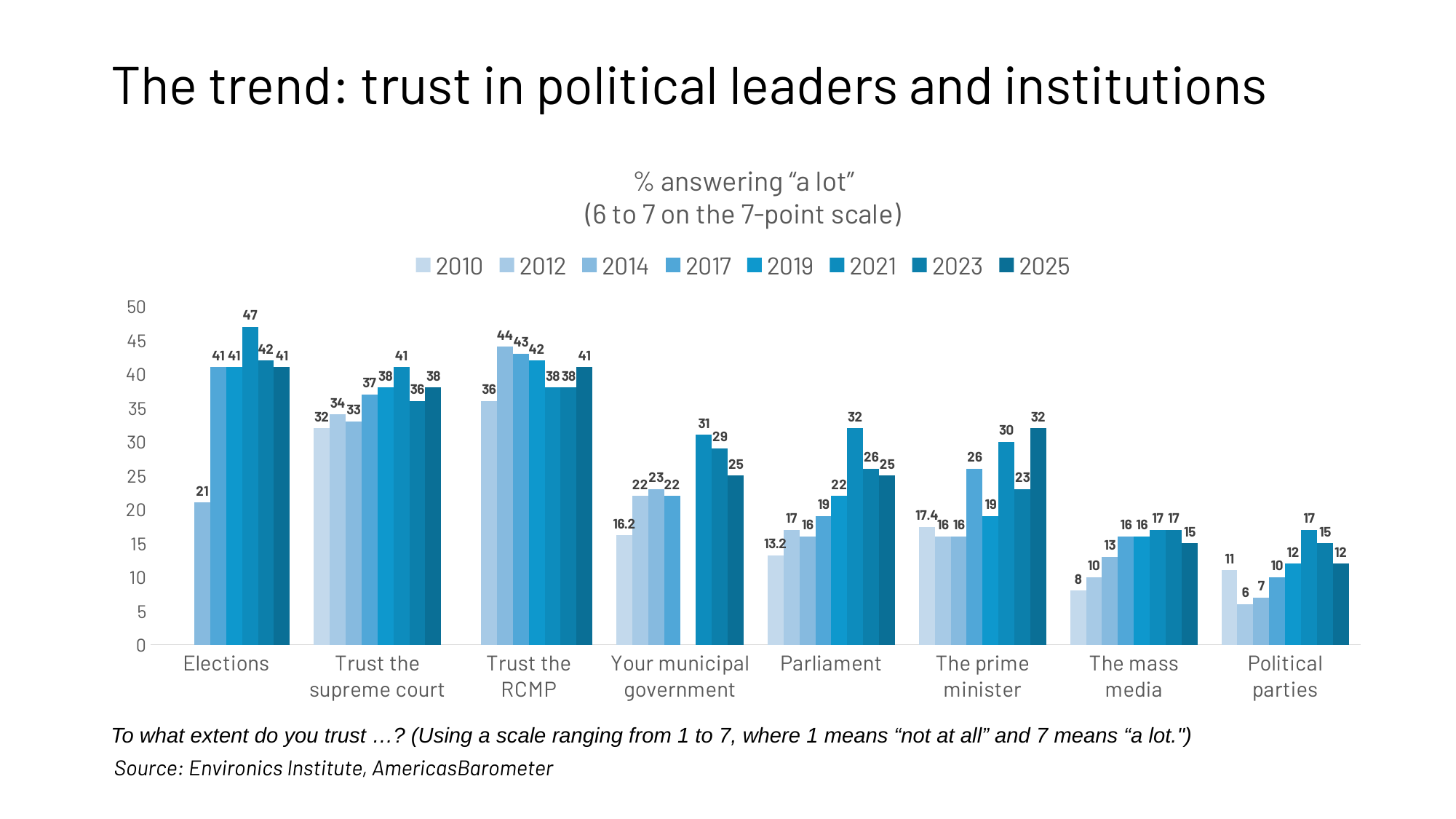

# The trend: trust in political leaders and institutions

### Chart: % answering “a lot”
(6 to 7 on the 7-point scale)

| Category | 2010 | 2012 | 2014 | 2017 | 2019 | 2021 | 2023 | 2025 |
|---|---|---|---|---|---|---|---|---|
| Elections | None | None | 21.0 | 41.0 | 41.0 | 47.0 | 42.0 | 41.0 |
| Trust the supreme court | 32.0 | 34.0 | 33.0 | 37.0 | 38.0 | 41.0 | 36.0 | 38.0 |
| Trust the RCMP | None | 36.0 | 44.0 | 43.0 | 42.0 | 38.0 | 38.0 | 41.0 |
| Your municipal government | 16.2 | 22.0 | 23.0 | 22.0 | None | 31.0 | 29.0 | 25.0 |
| Parliament | 13.200000000000001 | 17.0 | 16.0 | 19.0 | 22.0 | 32.0 | 26.0 | 25.0 |
| The prime minister | 17.4 | 16.0 | 16.0 | 26.0 | 19.0 | 30.0 | 23.0 | 32.0 |
| The mass media | 8.0 | 10.0 | 13.0 | 16.0 | 16.0 | 17.0 | 17.0 | 15.0 |
| Political parties | 11.0 | 6.0 | 7.0 | 10.0 | 12.0 | 17.0 | 15.0 | 12.0 |
To what extent do you trust …? (Using a scale ranging from 1 to 7, where 1 means “not at all” and 7 means “a lot.")
Source: Environics Institute, AmericasBarometer